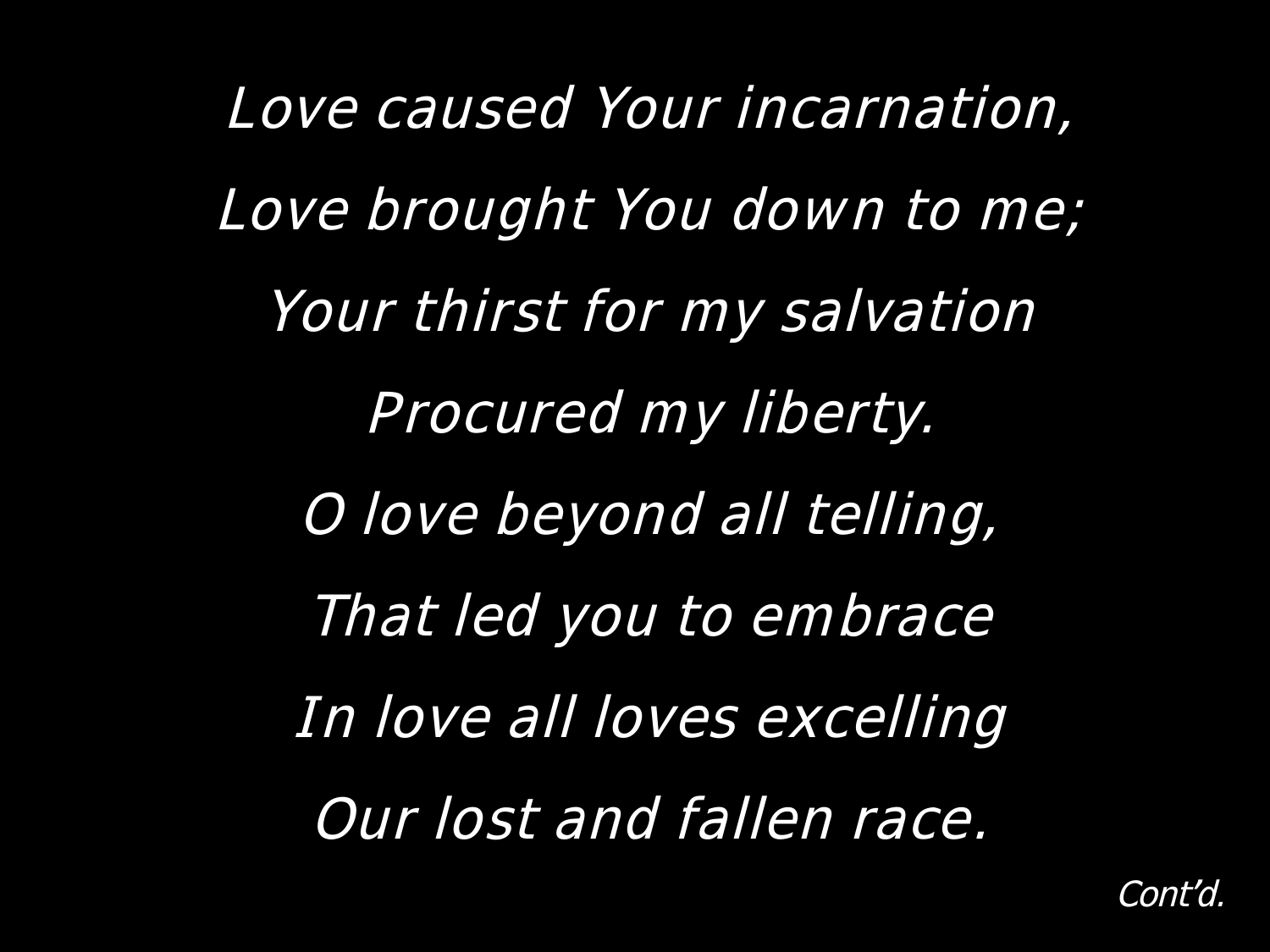

Love caused Your incarnation,
Love brought You down to me;
Your thirst for my salvation
Procured my liberty.
O love beyond all telling,
That led you to embrace
In love all loves excelling
Our lost and fallen race.
Cont’d.